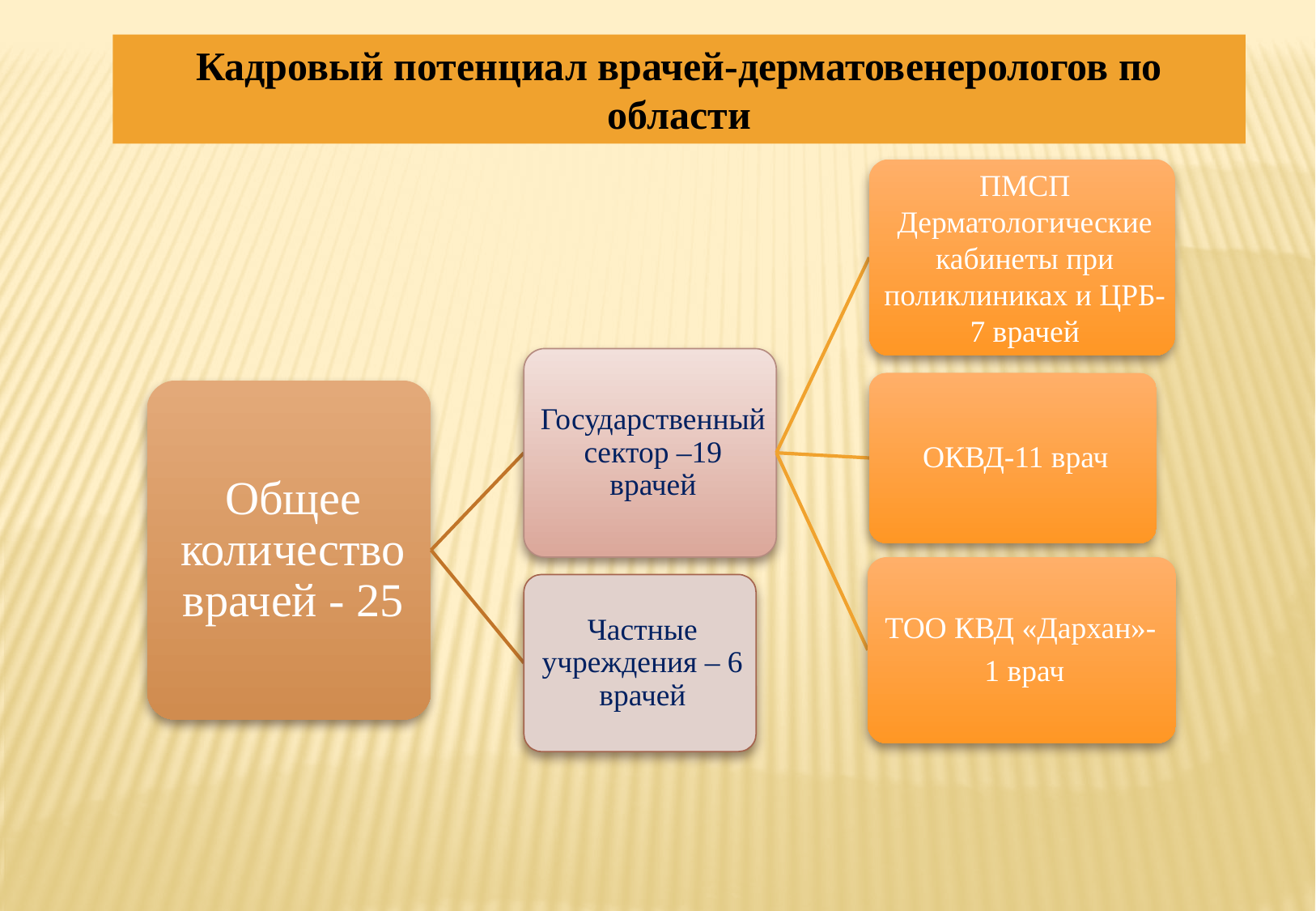

Кадровый потенциал врачей-дерматовенерологов по области
Общее количество врачей - 25

Государственный сектор –19 врачей

ПМСП
Дерматологические кабинеты при поликлиниках и ЦРБ- 7 врачей

ОКВД-11 врач

ТОО КВД «Дархан»-
1 врач

Частные учреждения – 6 врачей